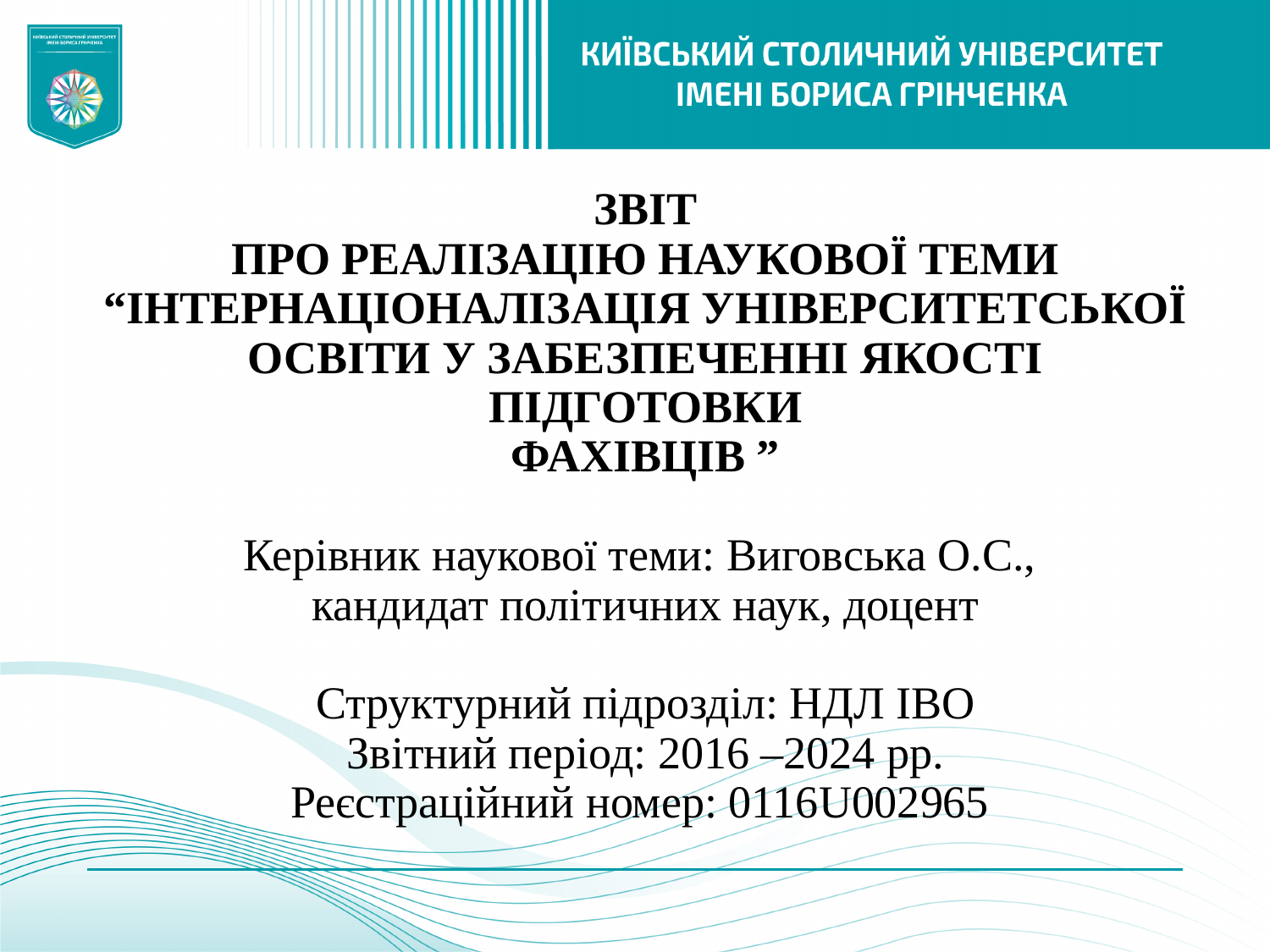

# ЗВІТ ПРО РЕАЛІЗАЦІЮ НАУКОВОЇ ТЕМИ “ІНТЕРНАЦІОНАЛІЗАЦІЯ УНІВЕРСИТЕТСЬКОЇ ОСВІТИ У ЗАБЕЗПЕЧЕННІ ЯКОСТІ ПІДГОТОВКИ ФАХІВЦІВ ” Керівник наукової теми: Виговська О.С., кандидат політичних наук, доцент Структурний підрозділ: НДЛ ІВО Звітний період: 2016 –2024 рр. Реєстраційний номер: 0116U002965